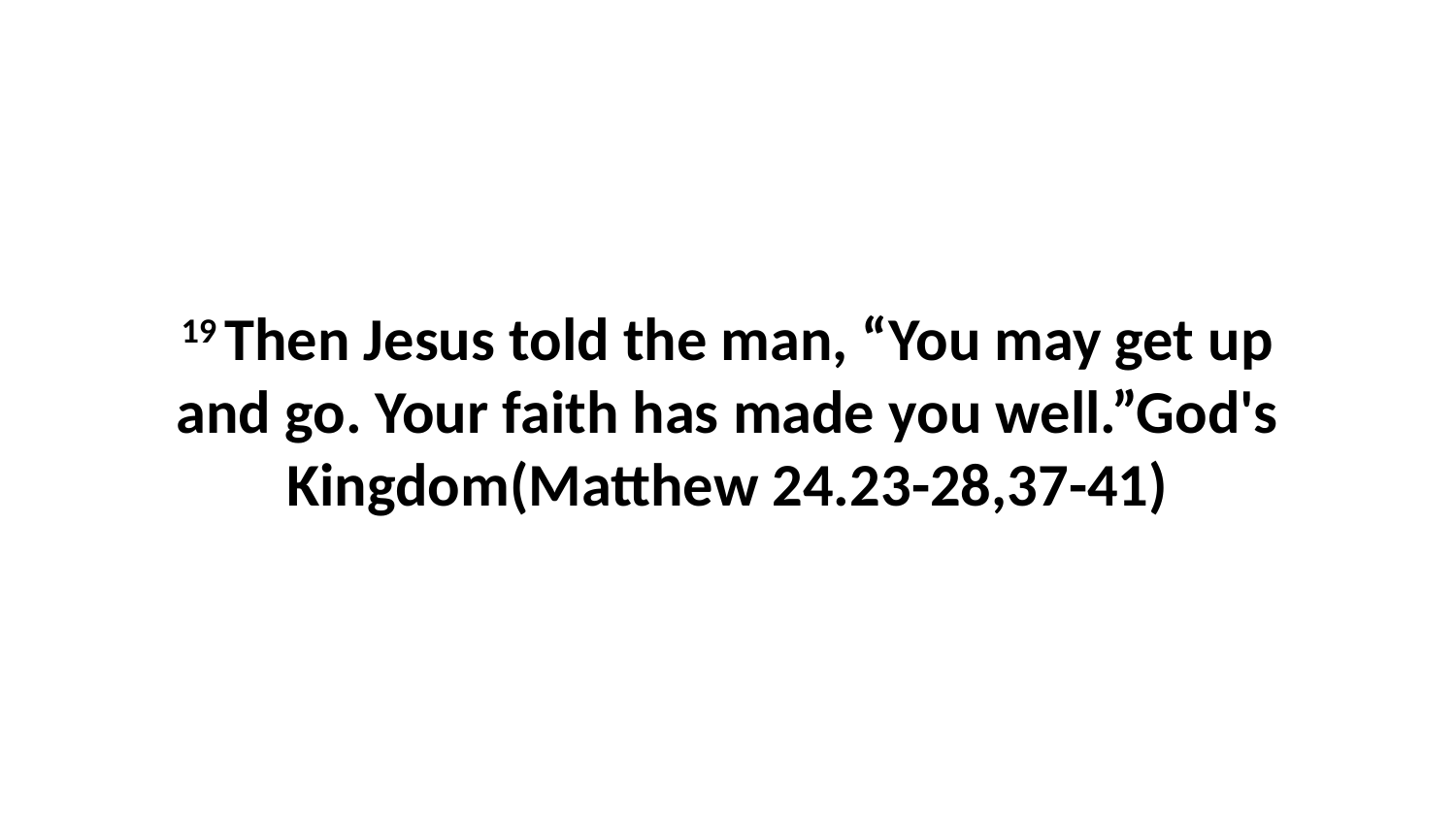

19 Then Jesus told the man, “You may get up and go. Your faith has made you well.”God's Kingdom(Matthew 24.23-28,37-41)